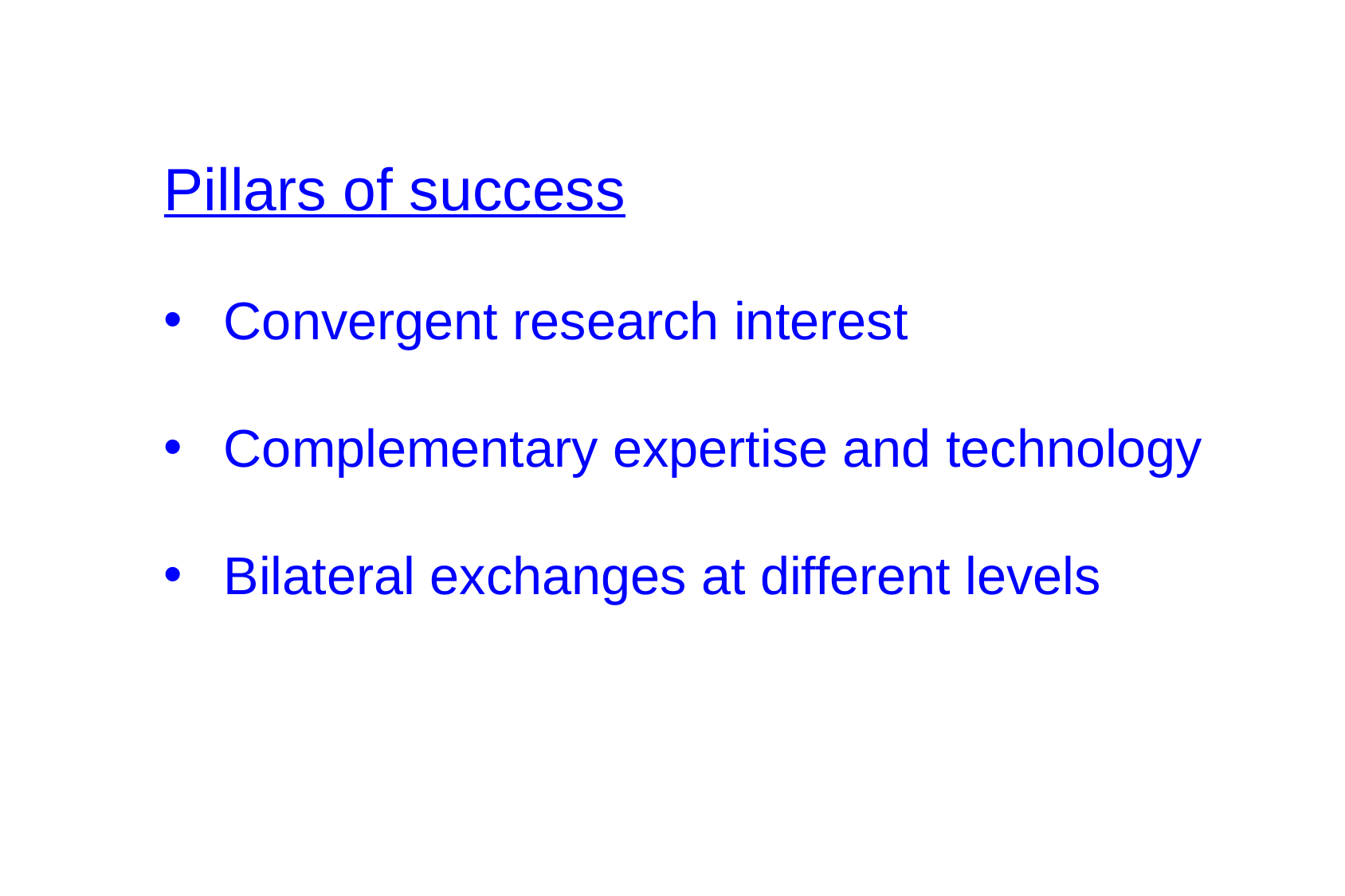

Pillars of success

Convergent research interest

Complementary expertise and technology

Bilateral exchanges at different levels